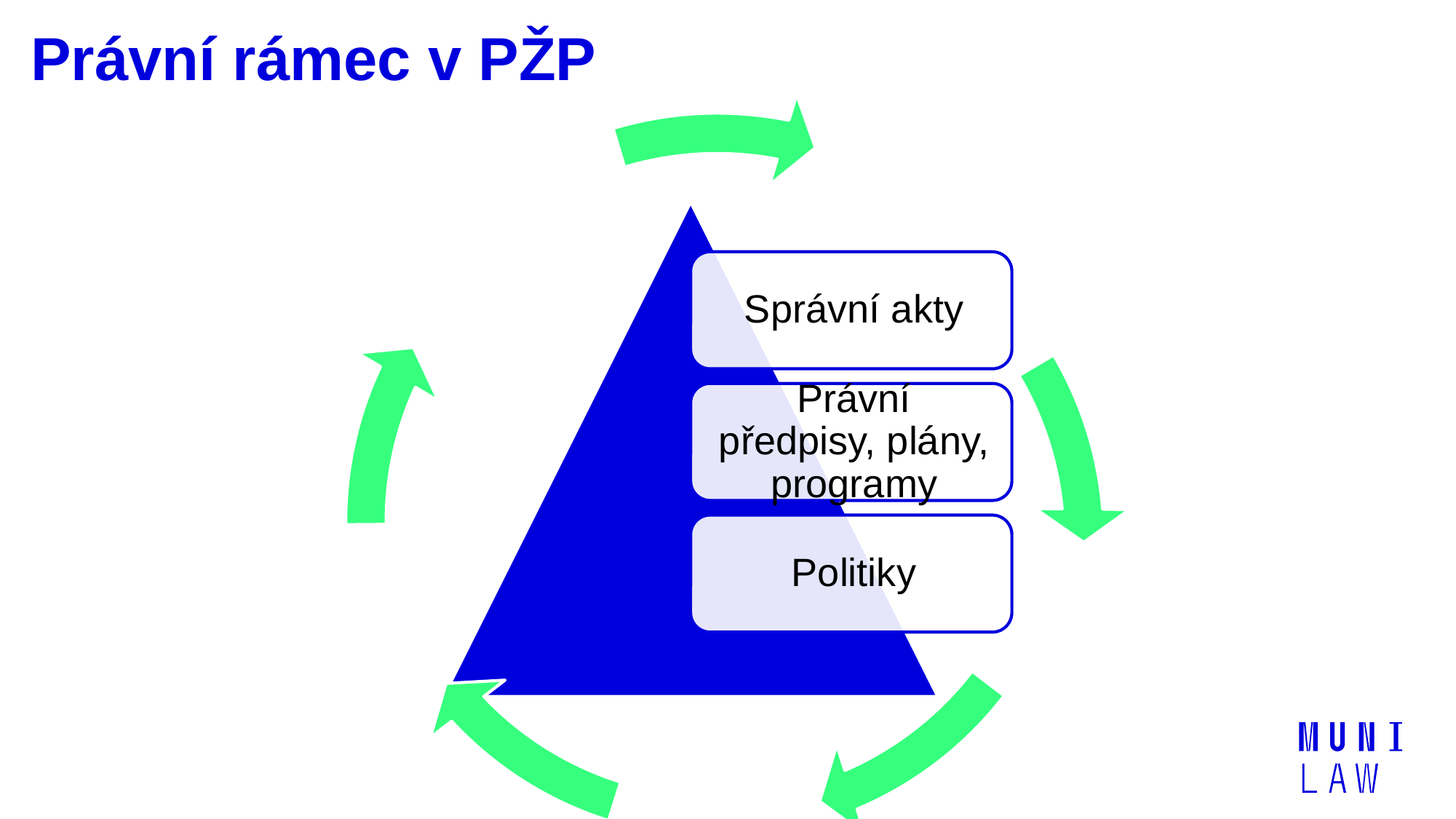

# Právní rámec v PŽP

Správní akty
Právní předpisy, plány, programy
Politiky